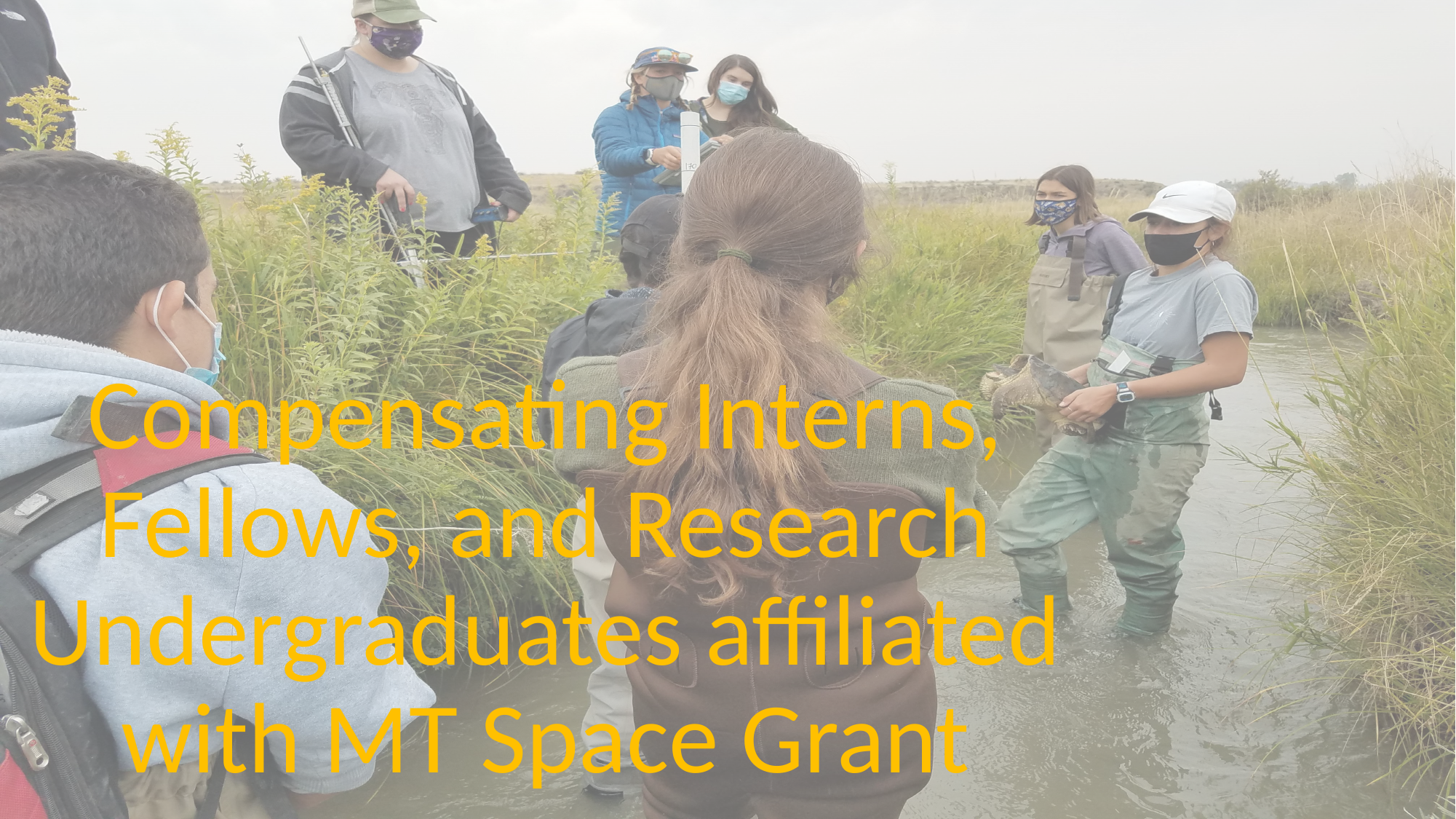

# Compensating Interns, Fellows, and Research Undergraduates affiliated with MT Space Grant